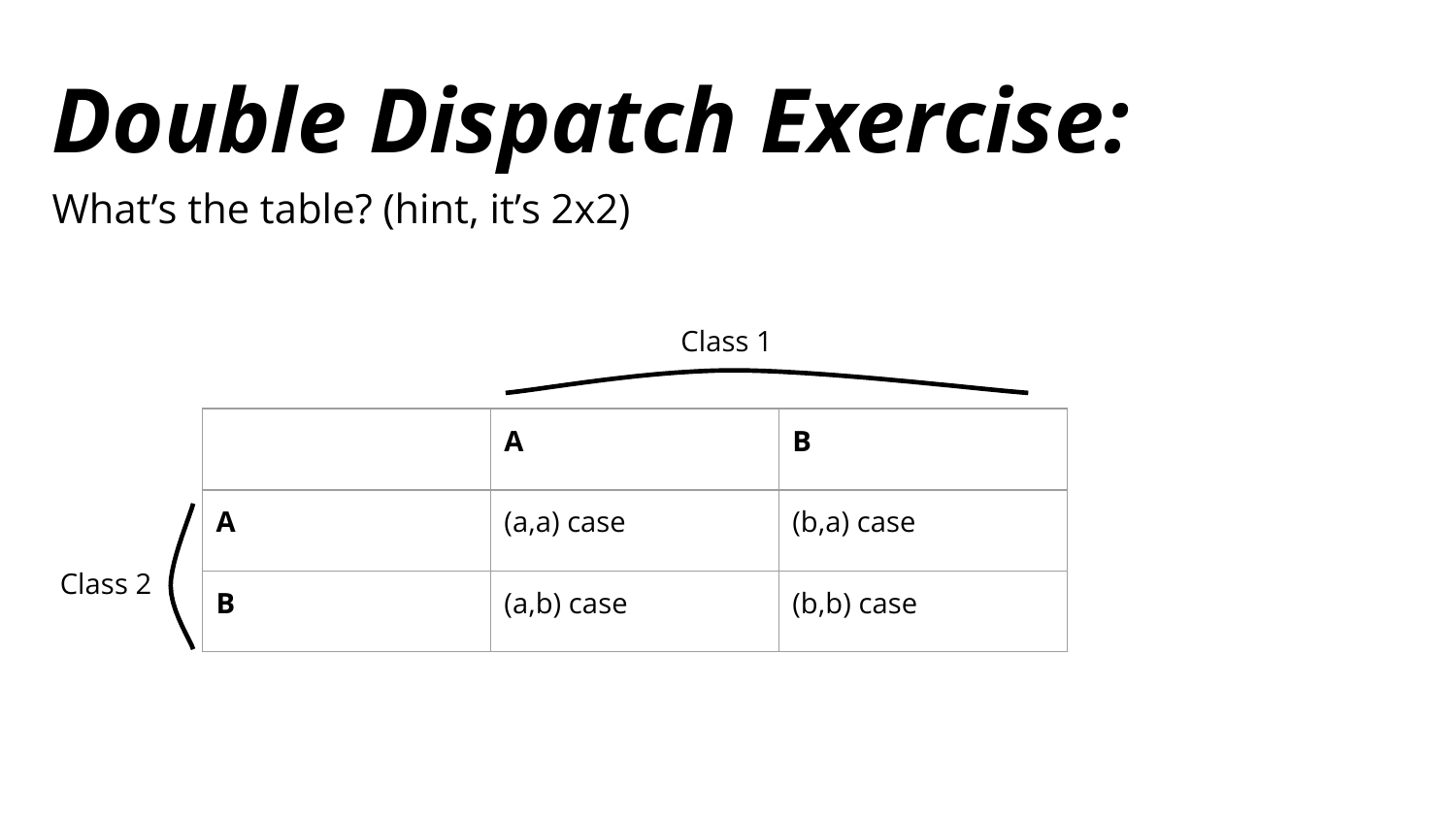

# Double Dispatch Exercise:
What’s the table? (hint, it’s 2x2)

Class 1

|  | A | B |
| --- | --- | --- |
| A | (a,a) case | (b,a) case |
| B | (a,b) case | (b,b) case |

Class 2